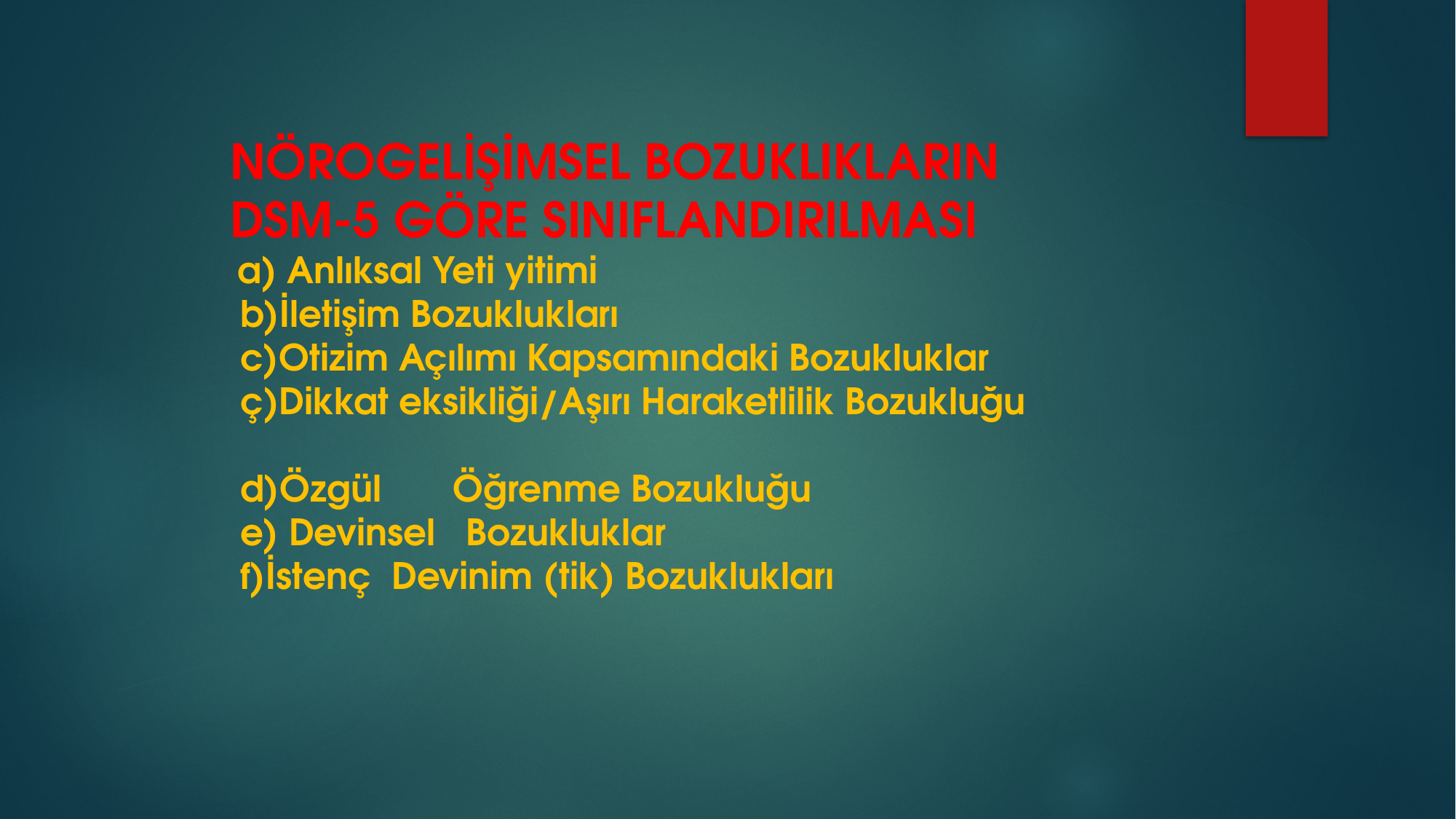

NÖROGELİŞİMSEL BOZUKLIKLARIN DSM-5 GÖRE SINIFLANDIRILMASI
 a) Anlıksal Yeti yitimi
 b)İletişim Bozuklukları
 c)Otizim Açılımı Kapsamındaki Bozukluklar
 ç)Dikkat eksikliği/Aşırı Haraketlilik Bozukluğu
 d)Özgül       Öğrenme Bozukluğu
 e) Devinsel   Bozukluklar
 f)İstenç  Devinim (tik) Bozuklukları